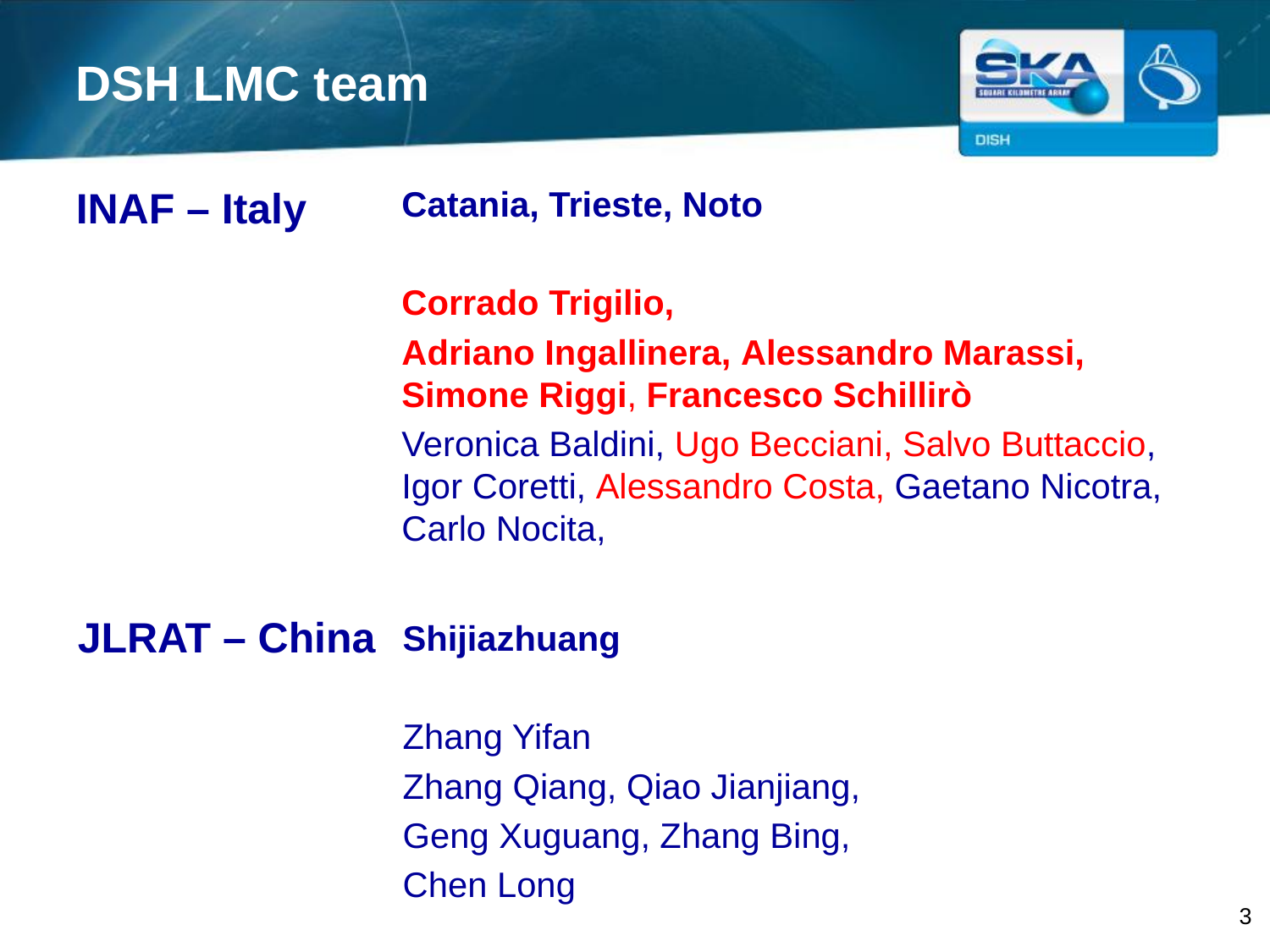

DSH LMC team
INAF – Italy
Catania, Trieste, Noto

Corrado Trigilio,
Adriano Ingallinera, Alessandro Marassi, Simone Riggi, Francesco Schillirò
Veronica Baldini, Ugo Becciani, Salvo Buttaccio,  Igor Coretti, Alessandro Costa, Gaetano Nicotra, Carlo Nocita,
JLRAT – China
Shijiazhuang

Zhang Yifan
Zhang Qiang, Qiao Jianjiang,
Geng Xuguang, Zhang Bing,
Chen Long
3